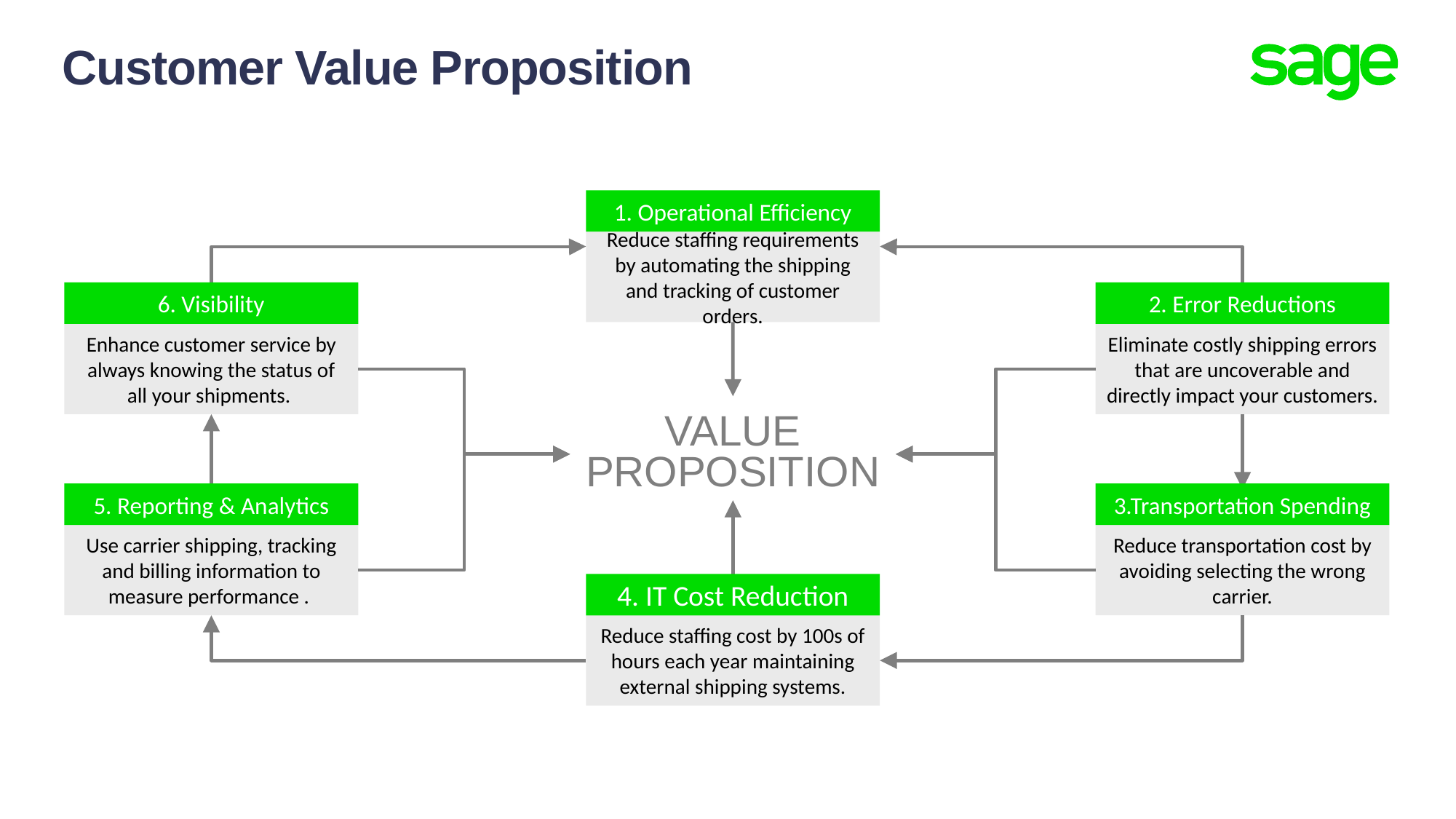

# Customer Value Proposition
1. Operational Efficiency
Reduce staffing requirements by automating the shipping and tracking of customer orders.
6. Visibility
2. Error Reductions
Enhance customer service by always knowing the status of all your shipments.
Eliminate costly shipping errors that are uncoverable and directly impact your customers.
VALUE
PROPOSITION
5. Reporting & Analytics
3.Transportation Spending
Use carrier shipping, tracking and billing information to measure performance .
Reduce transportation cost by avoiding selecting the wrong carrier.
4. IT Cost Reduction
Reduce staffing cost by 100s of hours each year maintaining external shipping systems.